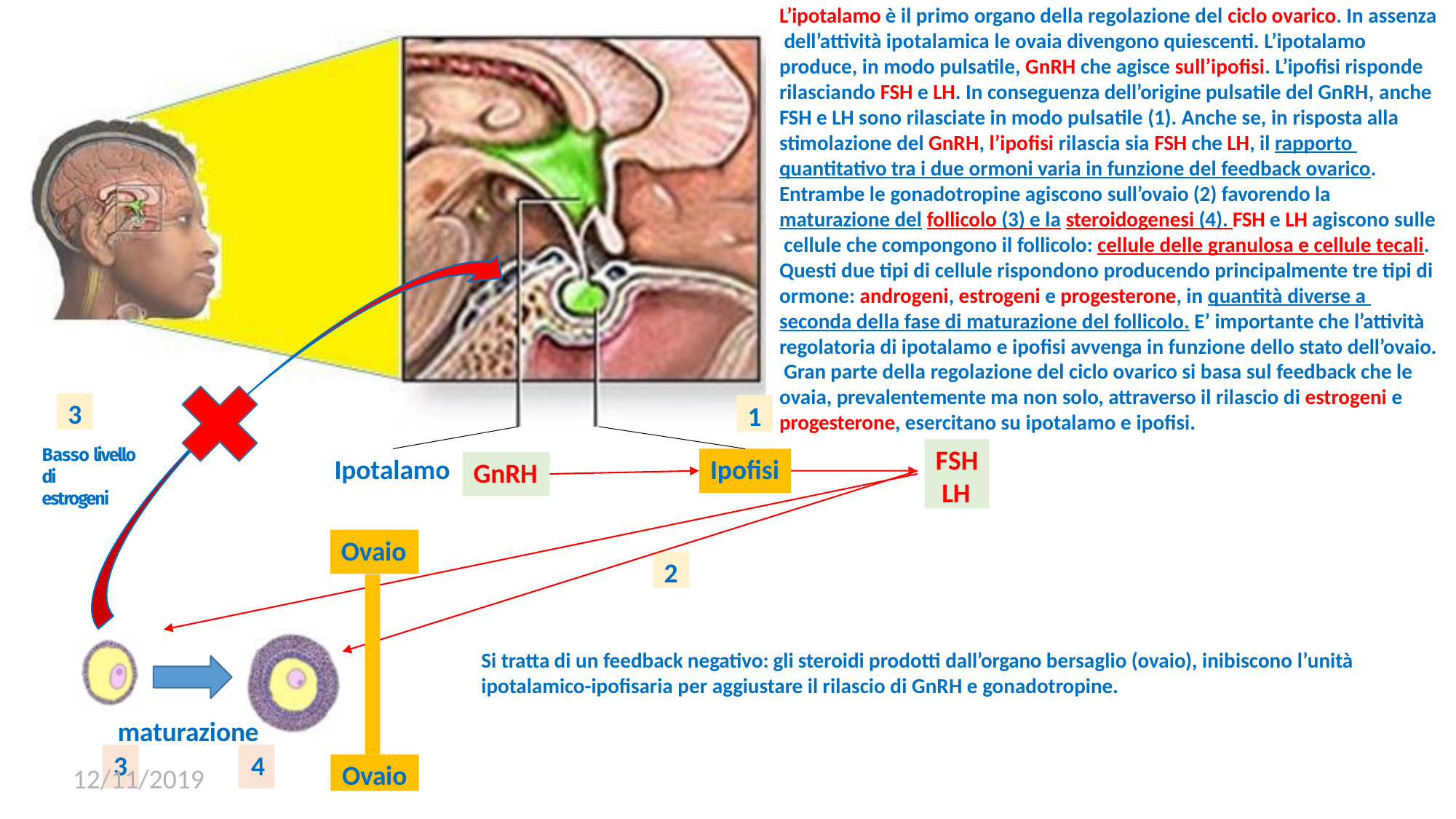

L’ipotalamo è il primo organo della regolazione del ciclo ovarico. In assenza  dell’attività ipotalamica le ovaia divengono quiescenti. L’ipotalamo  produce, in modo pulsatile, GnRH che agisce sull’ipofisi. L’ipofisi risponde  rilasciando FSH e LH. In conseguenza dell’origine pulsatile del GnRH, anche  FSH e LH sono rilasciate in modo pulsatile (1). Anche se, in risposta alla  stimolazione del GnRH, l’ipofisi rilascia sia FSH che LH, il rapporto  quantitativo tra i due ormoni varia in funzione del feedback ovarico.
Entrambe le gonadotropine agiscono sull’ovaio (2) favorendo la  maturazione del follicolo (3) e la steroidogenesi (4). FSH e LH agiscono sulle  cellule che compongono il follicolo: cellule delle granulosa e cellule tecali.  Questi due tipi di cellule rispondono producendo principalmente tre tipi di  ormone: androgeni, estrogeni e progesterone, in quantità diverse a  seconda della fase di maturazione del follicolo. E’ importante che l’attività  regolatoria di ipotalamo e ipofisi avvenga in funzione dello stato dell’ovaio.  Gran parte della regolazione del ciclo ovarico si basa sul feedback che le  ovaia, prevalentemente ma non solo, attraverso il rilascio di estrogeni e  progesterone, esercitano su ipotalamo e ipofisi.

3
1

FSH  LH
Basso livello di
estrogeni

Ipotalamo
Ipofisi

GnRH

Ovaio
2

Si tratta di un feedback negativo: gli steroidi prodotti dall’organo bersaglio (ovaio), inibiscono l’unità
ipotalamico-ipofisaria per aggiustare il rilascio di GnRH e gonadotropine.

maturazione
3	4

Ovaio
12/11/2019
9